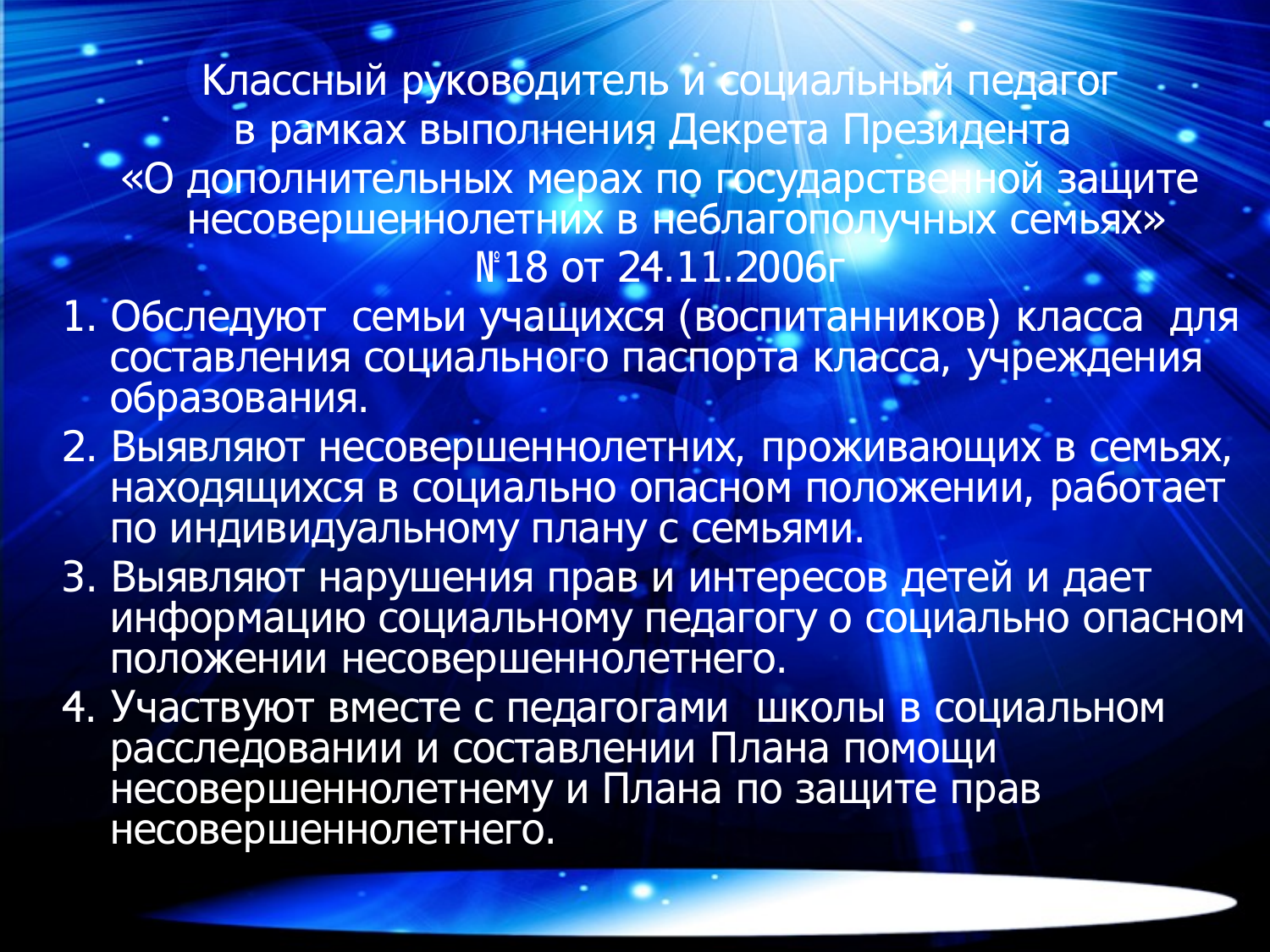

Классный руководитель и социальный педагог
в рамках выполнения Декрета Президента
«О дополнительных мерах по государственной защите несовершеннолетних в неблагополучных семьях»
№18 от 24.11.2006г
1. Обследуют  семьи учащихся (воспитанников) класса  для составления социального паспорта класса, учреждения образования.
2. Выявляют несовершеннолетних, проживающих в семьях, находящихся в социально опасном положении, работает по индивидуальному плану с семьями.
3. Выявляют нарушения прав и интересов детей и дает информацию социальному педагогу о социально опасном положении несовершеннолетнего.
4. Участвуют вместе с педагогами  школы в социальном расследовании и составлении Плана помощи несовершеннолетнему и Плана по защите прав несовершеннолетнего.